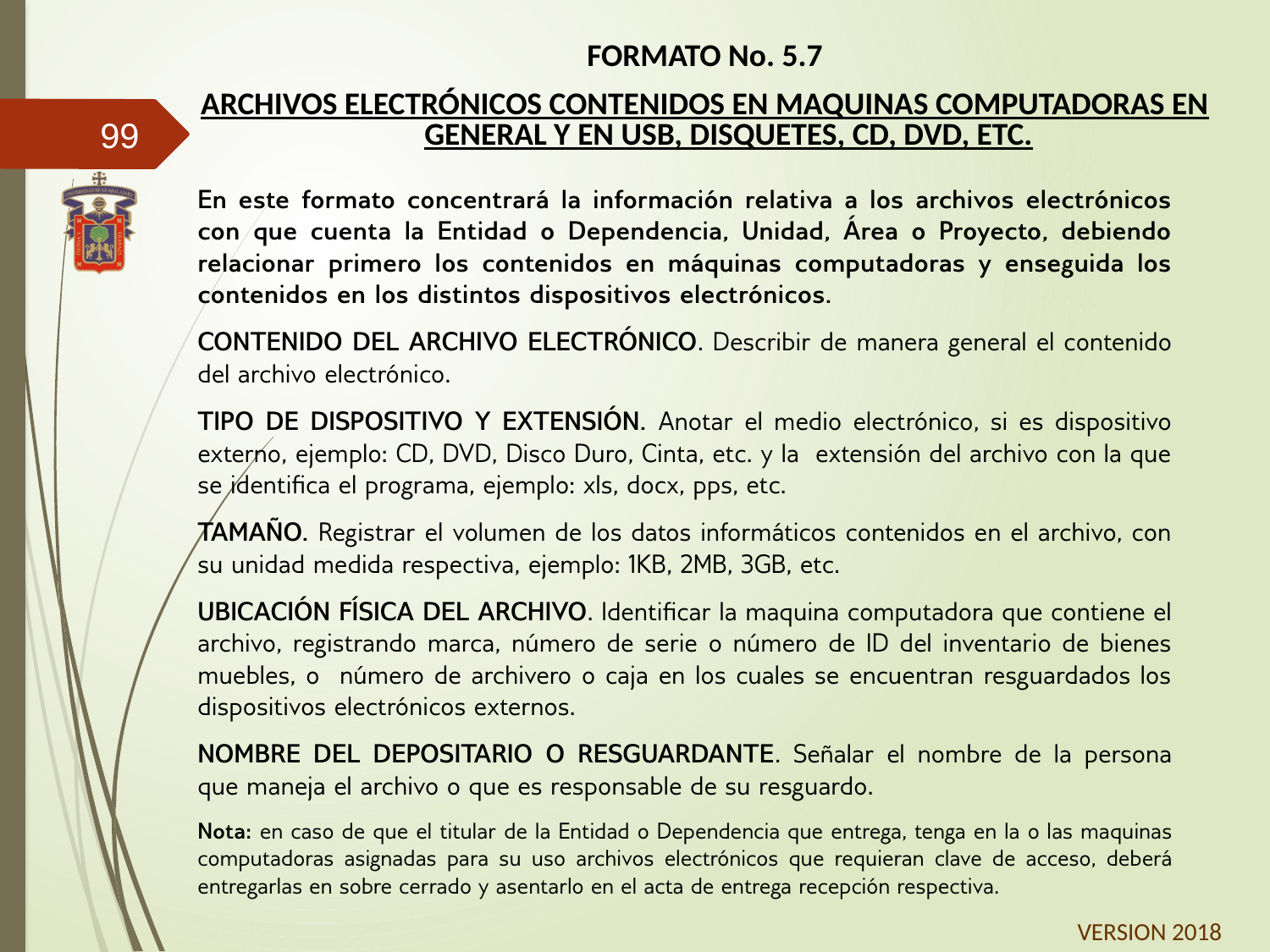

FORMATO No. 5.7
ARCHIVOS ELECTRÓNICOS CONTENIDOS EN MAQUINAS COMPUTADORAS EN GENERAL Y EN USB, DISQUETES, CD, DVD, ETC.

99
En este formato concentrará la información relativa a los archivos electrónicos con que cuenta la Entidad o Dependencia, Unidad, Área o Proyecto, debiendo relacionar primero los contenidos en máquinas computadoras y enseguida los contenidos en los distintos dispositivos electrónicos.

CONTENIDO DEL ARCHIVO ELECTRÓNICO. Describir de manera general el contenido del archivo electrónico.

TIPO DE DISPOSITIVO Y EXTENSIÓN. Anotar el medio electrónico, si es dispositivo externo, ejemplo: CD, DVD, Disco Duro, Cinta, etc. y la  extensión del archivo con la que se identifica el programa, ejemplo: xls, docx, pps, etc.

TAMAÑO. Registrar el volumen de los datos informáticos contenidos en el archivo, con su unidad medida respectiva, ejemplo: 1KB, 2MB, 3GB, etc.

UBICACIÓN FÍSICA DEL ARCHIVO. Identificar la maquina computadora que contiene el archivo, registrando marca, número de serie o número de ID del inventario de bienes muebles, o  número de archivero o caja en los cuales se encuentran resguardados los dispositivos electrónicos externos.

NOMBRE DEL DEPOSITARIO O RESGUARDANTE. Señalar el nombre de la persona que maneja el archivo o que es responsable de su resguardo.

Nota: en caso de que el titular de la Entidad o Dependencia que entrega, tenga en la o las maquinas computadoras asignadas para su uso archivos electrónicos que requieran clave de acceso, deberá entregarlas en sobre cerrado y asentarlo en el acta de entrega recepción respectiva.